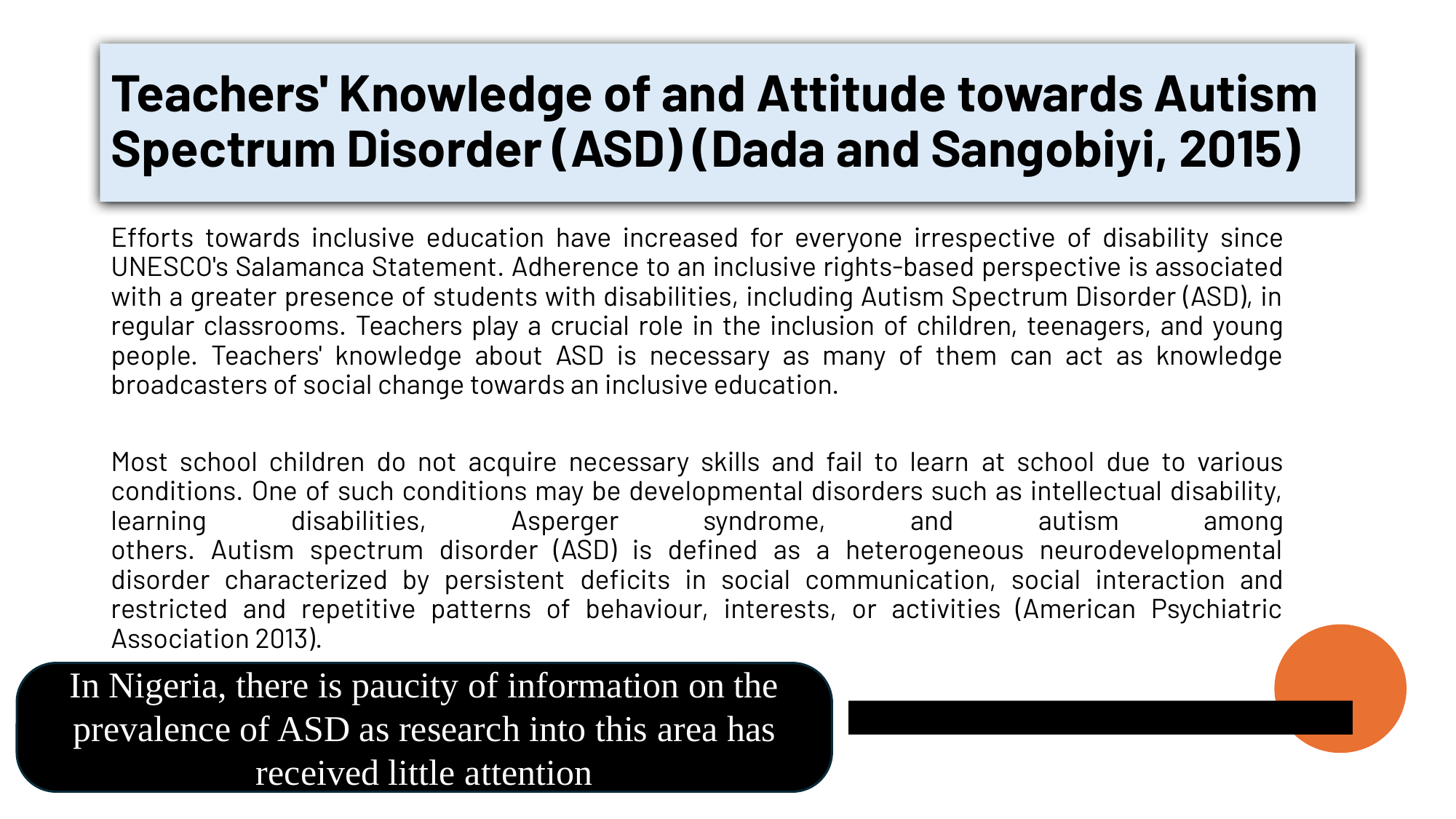

Teachers' Knowledge of and Attitude towards Autism Spectrum Disorder (ASD) (Dada and Sangobiyi, 2015)

Efforts towards inclusive education have increased for everyone irrespective of disability since UNESCO's Salamanca Statement. Adherence to an inclusive rights-based perspective is associated with a greater presence of students with disabilities, including Autism Spectrum Disorder (ASD), in regular classrooms. Teachers play a crucial role in the inclusion of children, teenagers, and young people. Teachers' knowledge about ASD is necessary as many of them can act as knowledge broadcasters of social change towards an inclusive education.

Most school children do not acquire necessary skills and fail to learn at school due to various conditions. One of such conditions may be developmental disorders such as intellectual disability, learning disabilities, Asperger syndrome, and autism among
others. Autism spectrum disorder (ASD) is defined as a heterogeneous neurodevelopmental disorder characterized by persistent deficits in social communication, social interaction and restricted and repetitive patterns of behaviour, interests, or activities (American Psychiatric Association 2013).

In Nigeria, there is paucity of information on the prevalence of ASD as research into this area has received little attention